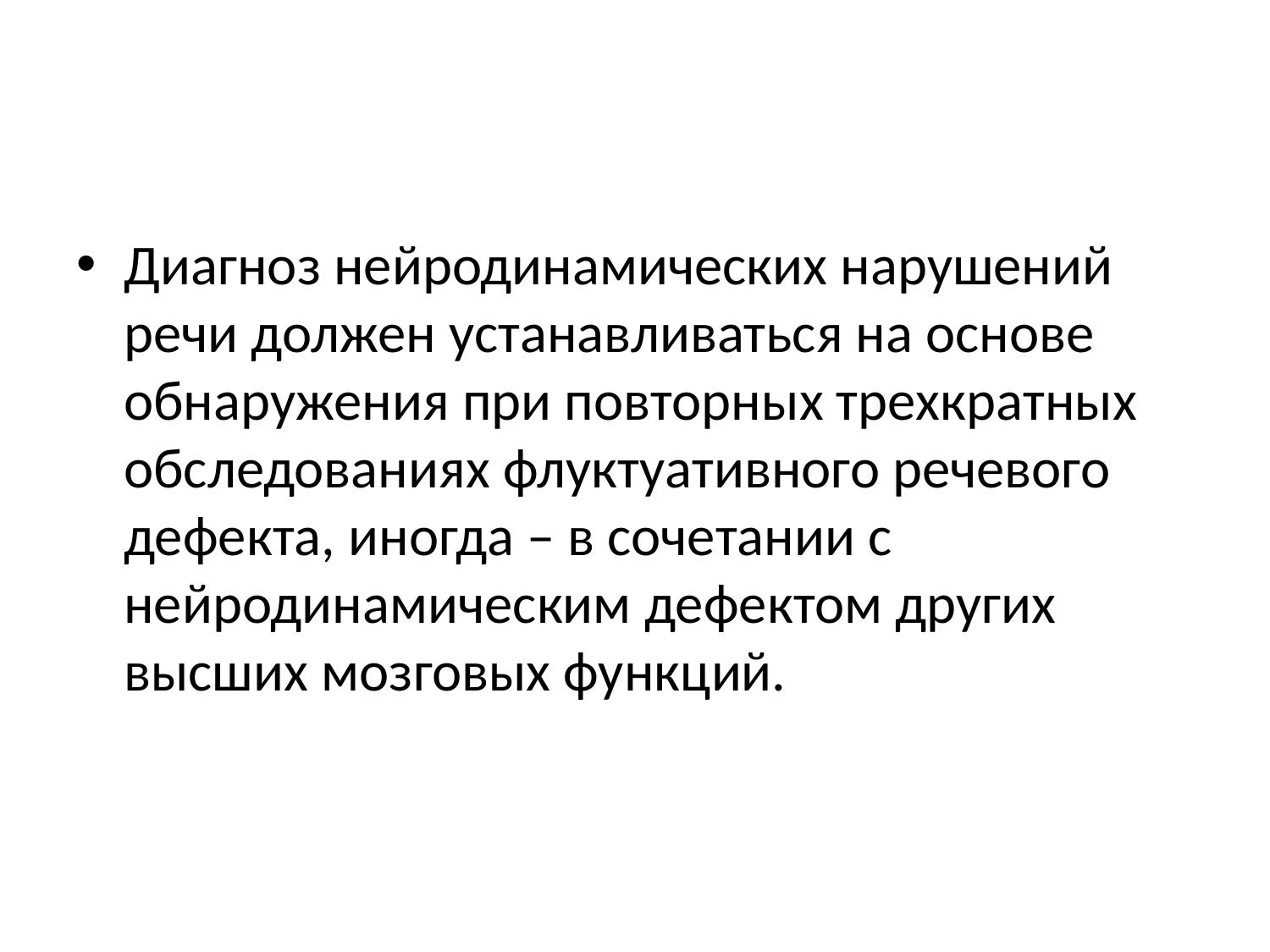

Диагноз нейродинамических нарушений речи должен устанавливаться на основе обнаружения при повторных трехкратных обследованиях флуктуативного речевого дефекта, иногда – в сочетании с нейродинамическим дефектом других высших мозговых функций.